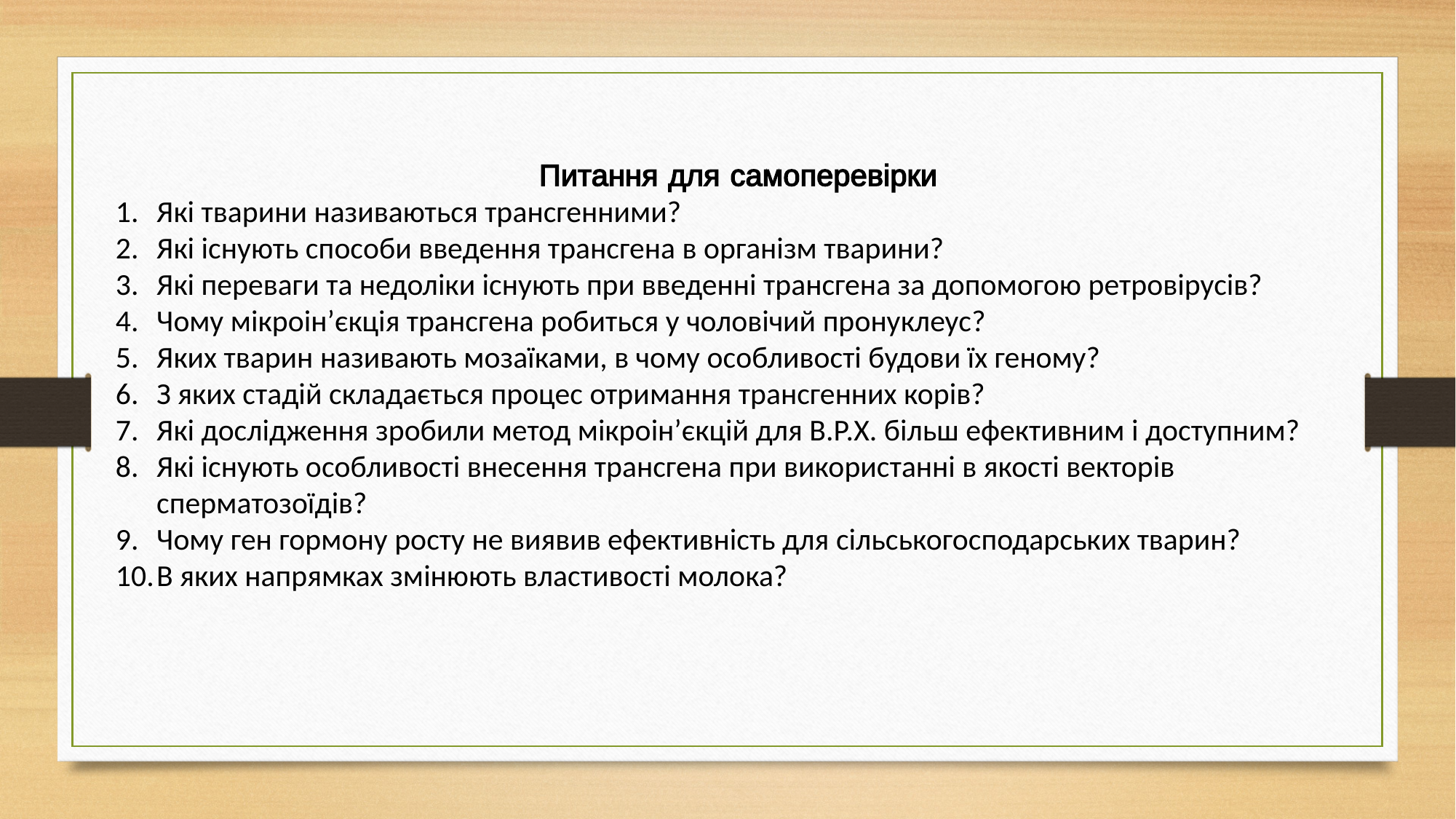

Питання для самоперевірки
Які тварини називаються трансгенними?
Які існують способи введення трансгена в організм тварини?
Які переваги та недоліки існують при введенні трансгена за допомогою ретровірусів?
Чому мікроін’єкція трансгена робиться у чоловічий пронуклеус?
Яких тварин називають мозаїками, в чому особливості будови їх геному?
З яких стадій складається процес отримання трансгенних корів?
Які дослідження зробили метод мікроін’єкцій для В.Р.Х. більш ефективним і доступним?
Які існують особливості внесення трансгена при використанні в якості векторів сперматозоїдів?
Чому ген гормону росту не виявив ефективність для сільськогосподарських тварин?
В яких напрямках змінюють властивості молока?